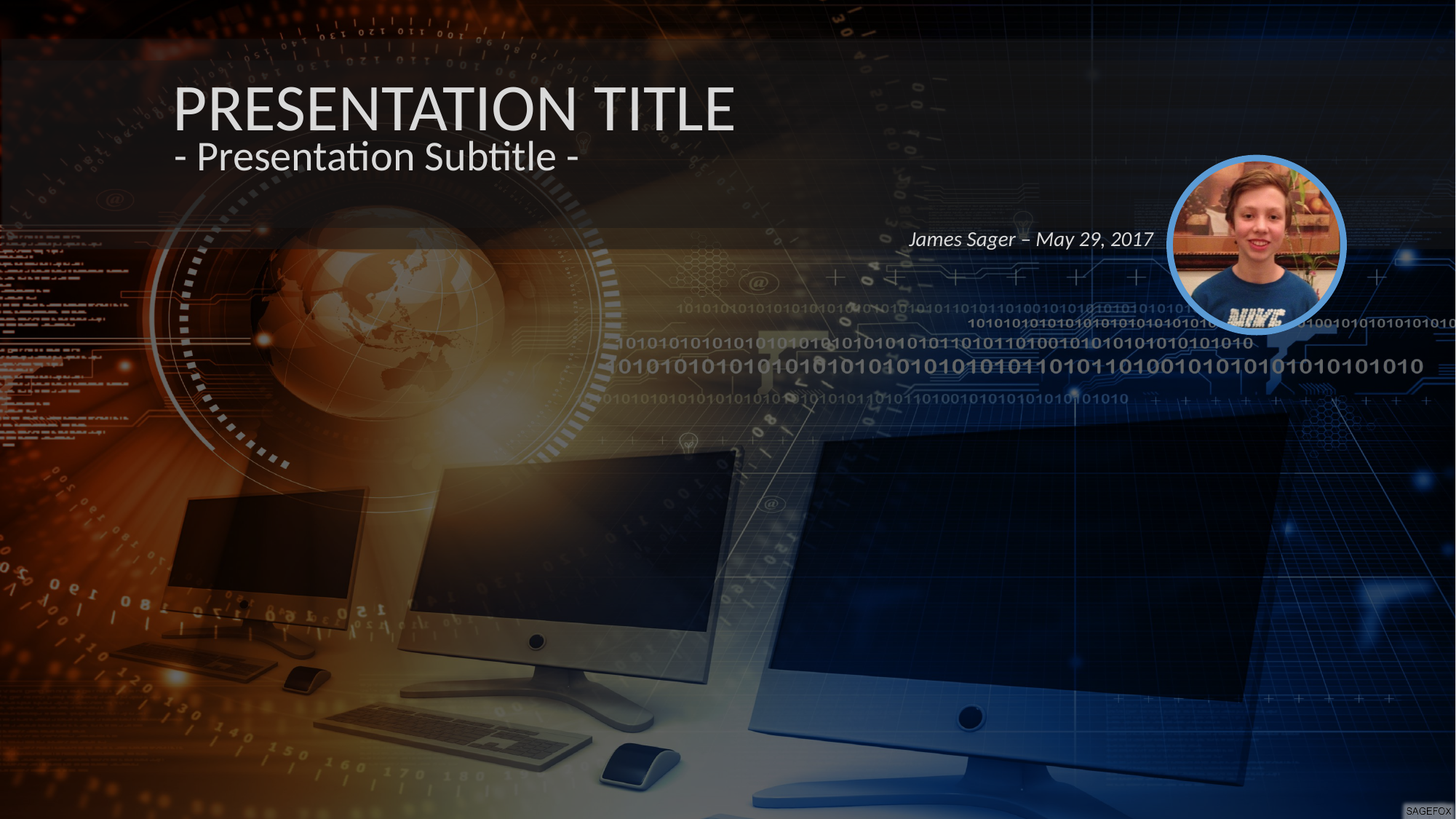

PRESENTATION TITLE
- Presentation Subtitle -

James Sager – May 29, 2017